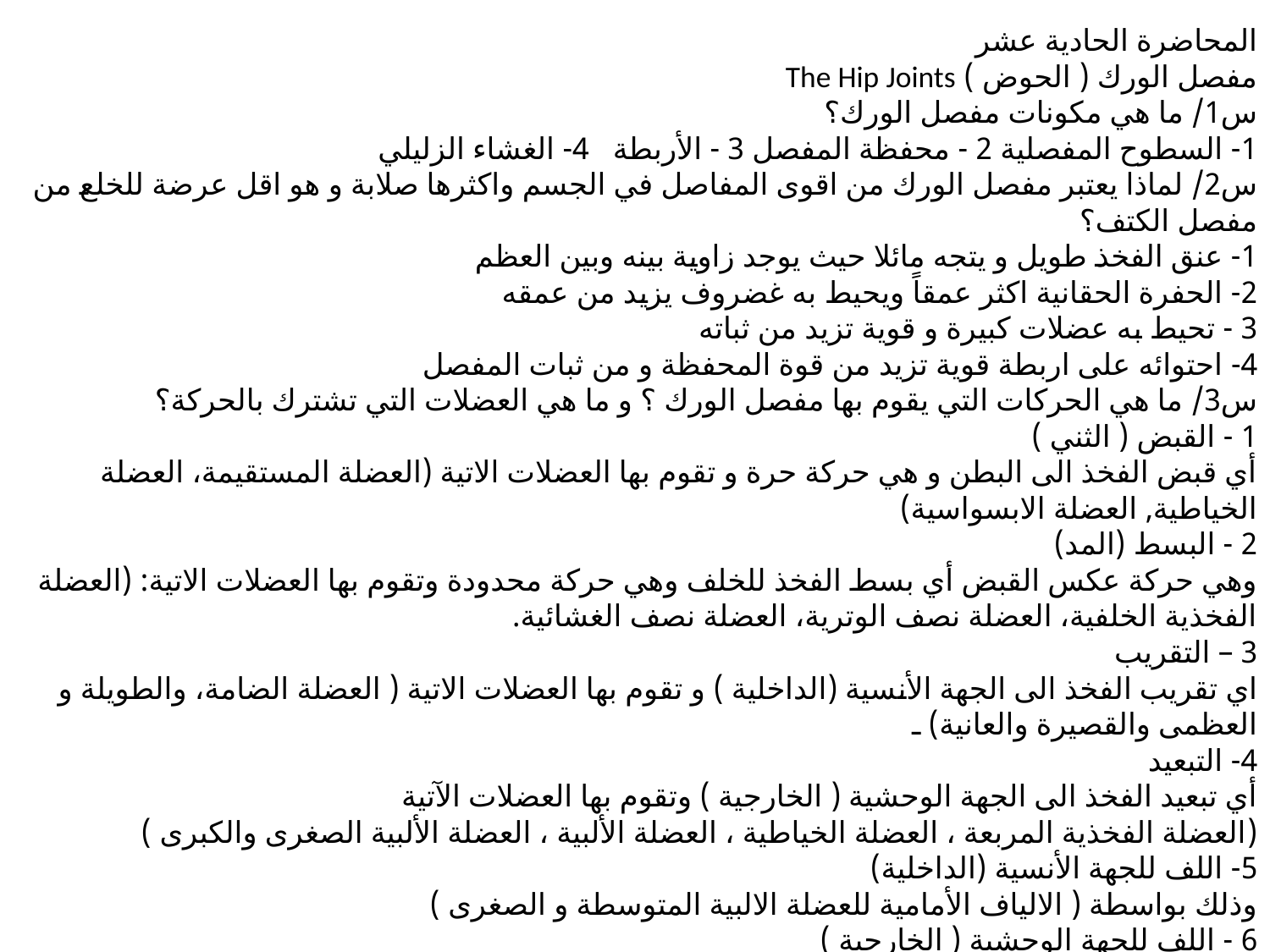

المحاضرة الحادية عشر
مفصل الورك ( الحوض ) The Hip Joints
س1/ ما هي مكونات مفصل الورك؟
1- السطوح المفصلية 2 - محفظة المفصل 3 - الأربطة   4- الغشاء الزليلي
س2/ لماذا يعتبر مفصل الورك من اقوى المفاصل في الجسم واكثرها صلابة و هو اقل عرضة للخلع من مفصل الكتف؟
1- عنق الفخذ طويل و يتجه مائلا حيث يوجد زاوية بينه وبين العظم
2- الحفرة الحقانية اكثر عمقاً ويحيط به غضروف يزيد من عمقه
3 - تحيط به عضلات كبيرة و قوية تزيد من ثباته
4- احتوائه على اربطة قوية تزيد من قوة المحفظة و من ثبات المفصل
س3/ ما هي الحركات التي يقوم بها مفصل الورك ؟ و ما هي العضلات التي تشترك بالحركة؟
1 - القبض ( الثني )
أي قبض الفخذ الى البطن و هي حركة حرة و تقوم بها العضلات الاتية (العضلة المستقيمة، العضلة الخياطية, العضلة الابسواسية)
2 - البسط (المد)
وهي حركة عكس القبض أي بسط الفخذ للخلف وهي حركة محدودة وتقوم بها العضلات الاتية: (العضلة الفخذية الخلفية، العضلة نصف الوترية، العضلة نصف الغشائية.
3 – التقريب
اي تقريب الفخذ الى الجهة الأنسية (الداخلية ) و تقوم بها العضلات الاتية ( العضلة الضامة، والطويلة و العظمى والقصيرة والعانية) ـ
4- التبعيد
أي تبعيد الفخذ الى الجهة الوحشية ( الخارجية ) وتقوم بها العضلات الآتية
(العضلة الفخذية المربعة ، العضلة الخياطية ، العضلة الألبية ، العضلة الألبية الصغرى والكبرى )
5- اللف للجهة الأنسية (الداخلية)
وذلك بواسطة ( الالياف الأمامية للعضلة الالبية المتوسطة و الصغرى )
6 - اللف للجهة الوحشية ( الخارجية )
وذلك بواسطة العضلة السادة الداخلية و الخارجية و العضلة المربعة الفخذية